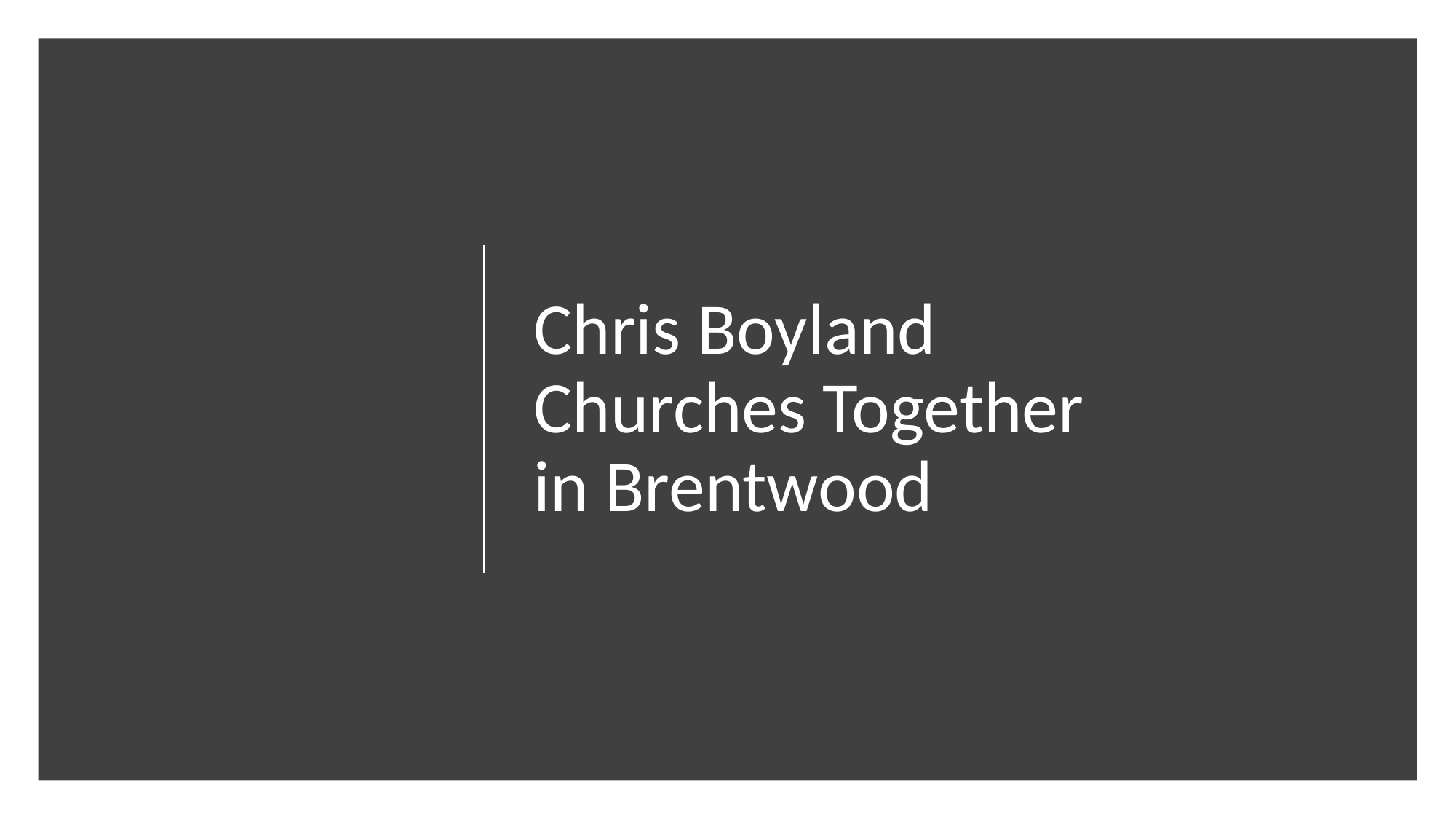

# Chris Boyland Churches Together in Brentwood